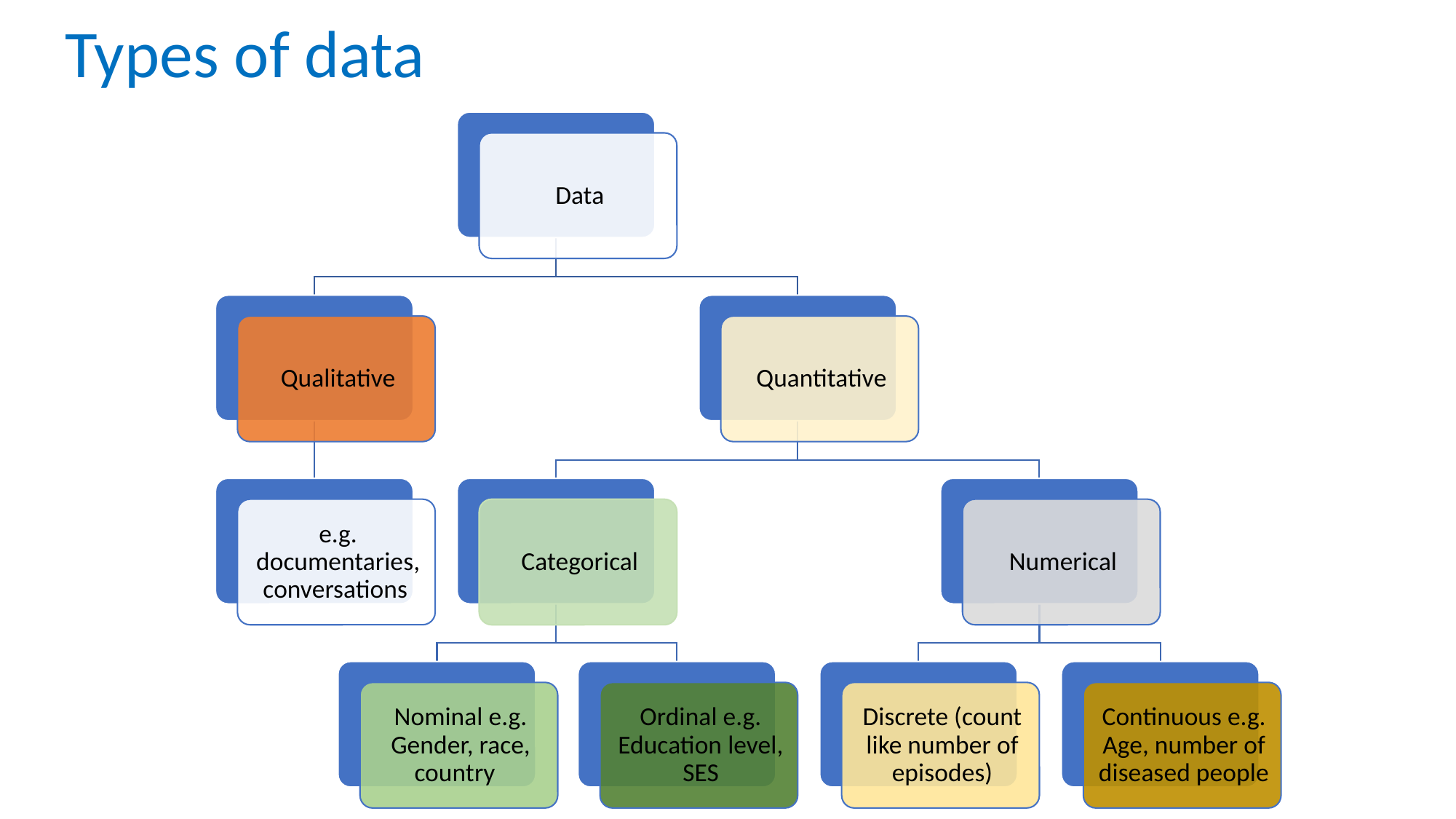

# Types of data
Data
Qualitative
e.g. documentaries, conversations
Quantitative
Categorical
Nominal e.g. Gender, race, country
Ordinal e.g. Education level, SES
Numerical
Discrete (count like number of episodes)
Continuous e.g. Age, number of diseased people